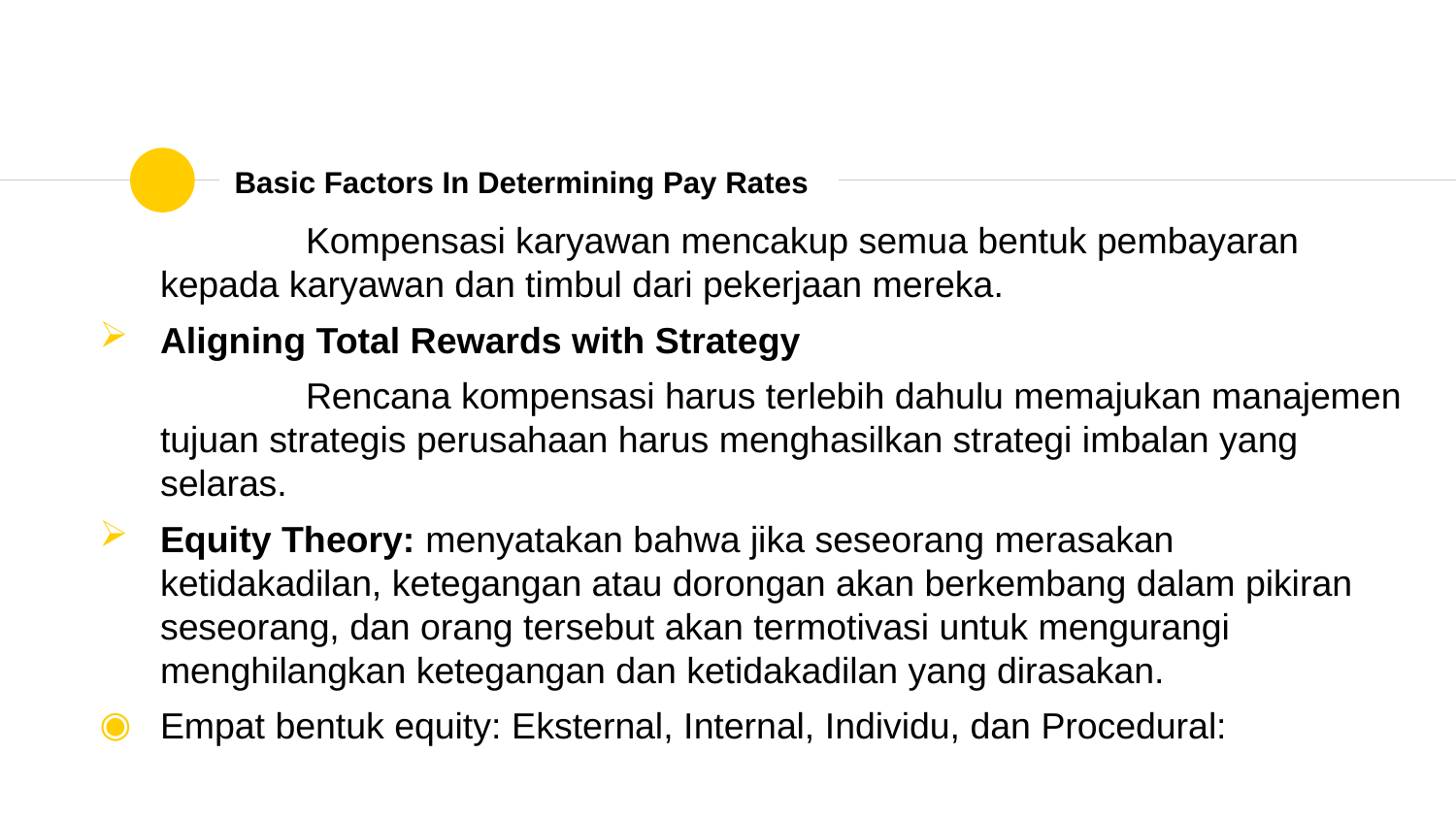

# Basic Factors In Determining Pay Rates
		Kompensasi karyawan mencakup semua bentuk pembayaran kepada karyawan dan timbul dari pekerjaan mereka.
Aligning Total Rewards with Strategy
		Rencana kompensasi harus terlebih dahulu memajukan manajemen tujuan strategis perusahaan harus menghasilkan strategi imbalan yang selaras.
Equity Theory: menyatakan bahwa jika seseorang merasakan ketidakadilan, ketegangan atau dorongan akan berkembang dalam pikiran seseorang, dan orang tersebut akan termotivasi untuk mengurangi menghilangkan ketegangan dan ketidakadilan yang dirasakan.
Empat bentuk equity: Eksternal, Internal, Individu, dan Procedural: